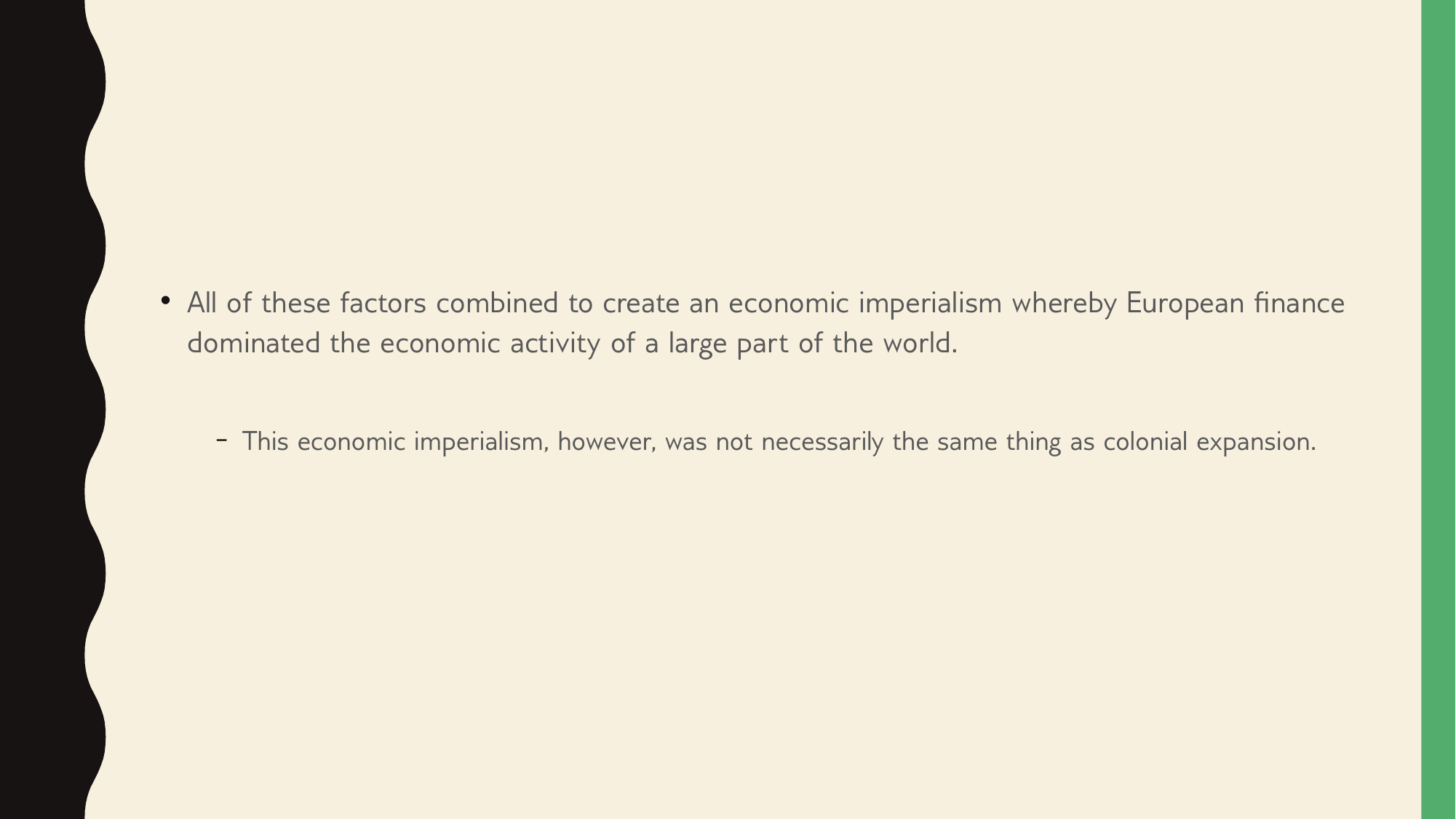

#
All of these factors combined to create an economic imperialism whereby European finance dominated the economic activity of a large part of the world.

This economic imperialism, however, was not necessarily the same thing as colonial expansion.